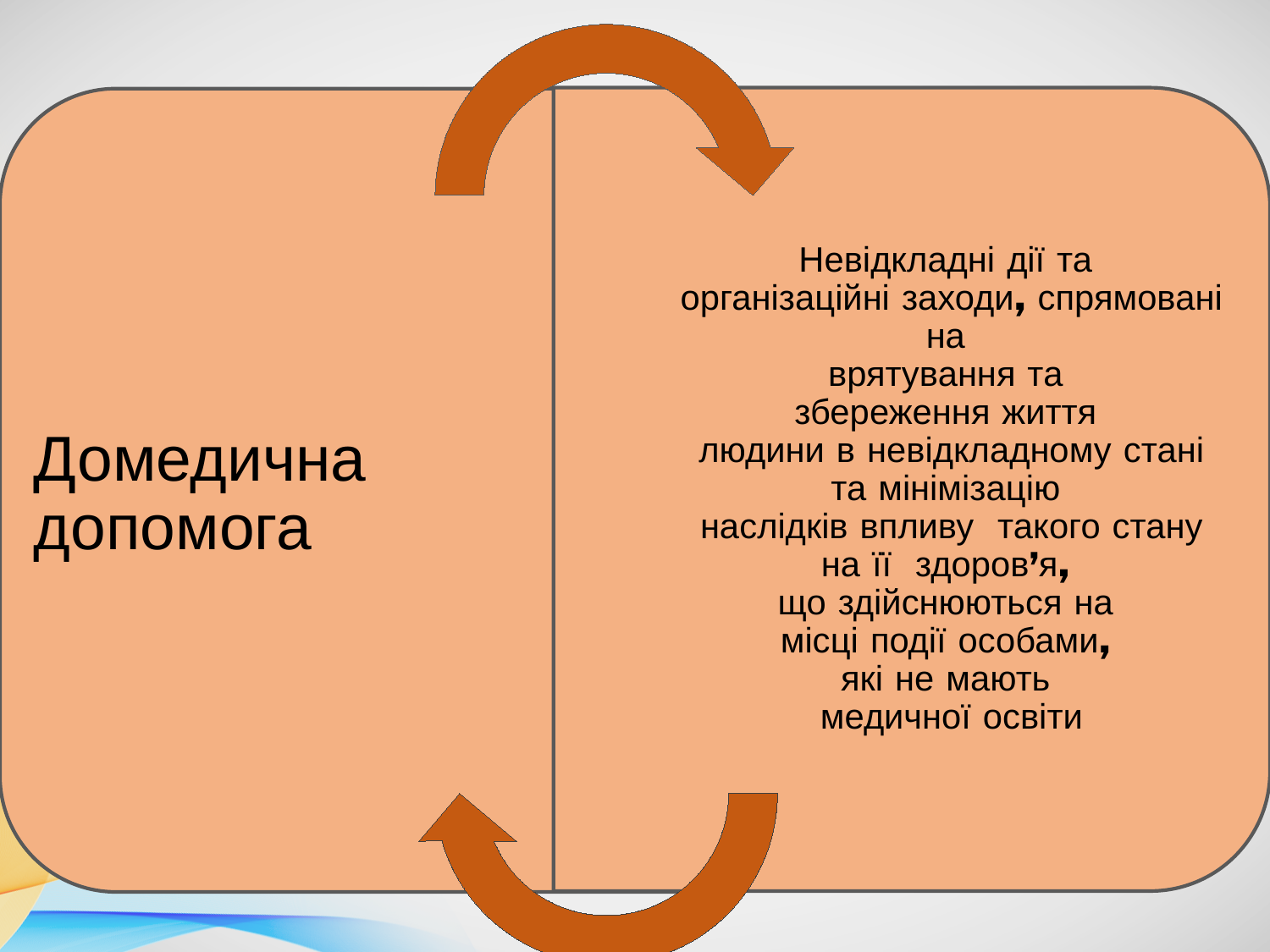

Домедична допомога
Невідкладні дії та
організаційні заходи, спрямовані на
врятування та
збереження життя
людини в невідкладному стані та мінімізацію
наслідків впливу  такого стану на її  здоров’я,
що здійснюються на
місці події особами,
які не мають
медичної освіти